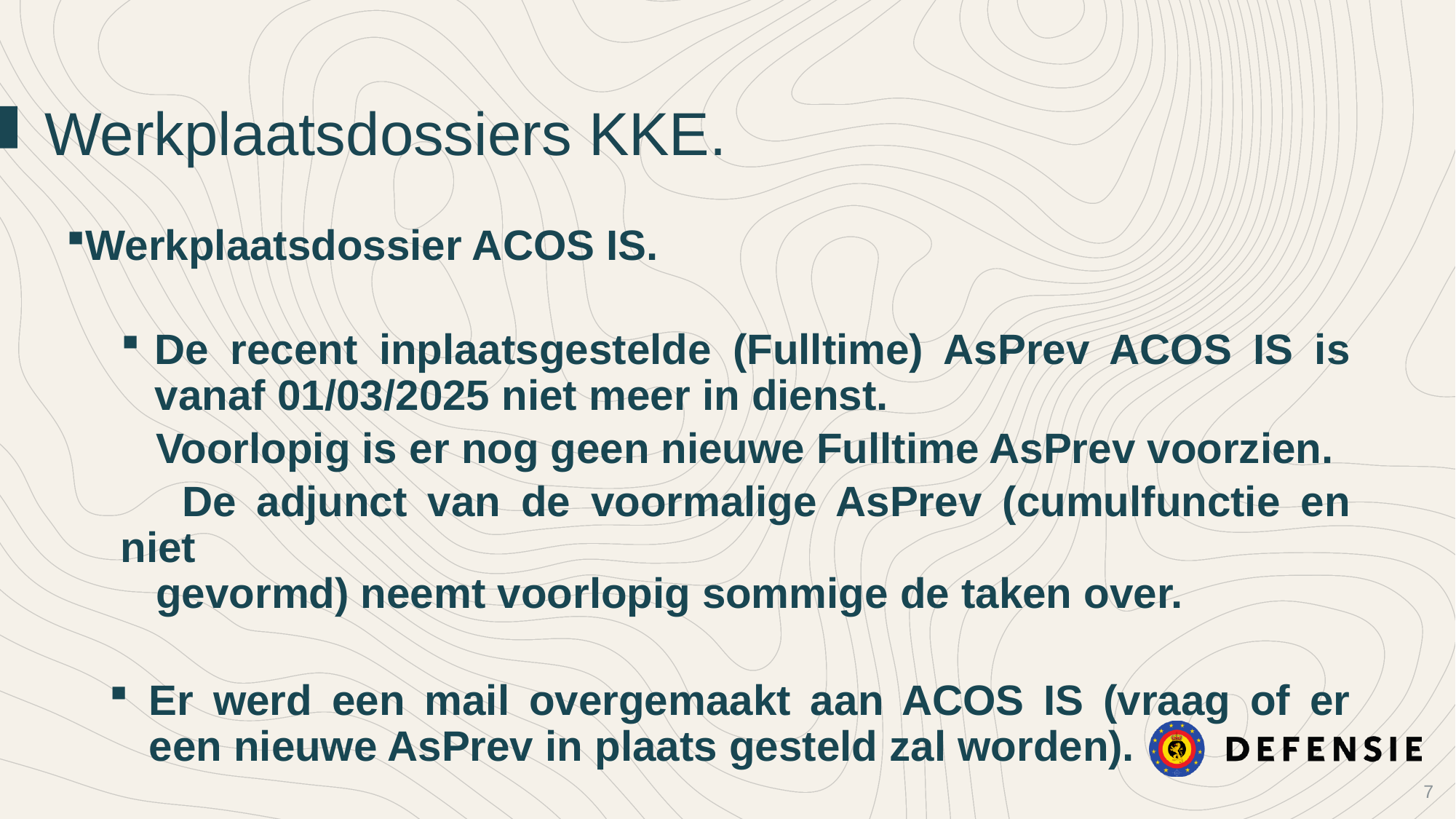

Werkplaatsdossiers KKE.

Werkplaatsdossier ACOS IS.

De recent inplaatsgestelde (Fulltime) AsPrev ACOS IS is vanaf 01/03/2025 niet meer in dienst.
   Voorlopig is er nog geen nieuwe Fulltime AsPrev voorzien.
   De adjunct van de voormalige AsPrev (cumulfunctie en niet
   gevormd) neemt voorlopig sommige de taken over.

Er werd een mail overgemaakt aan ACOS IS (vraag of er een nieuwe AsPrev in plaats gesteld zal worden).